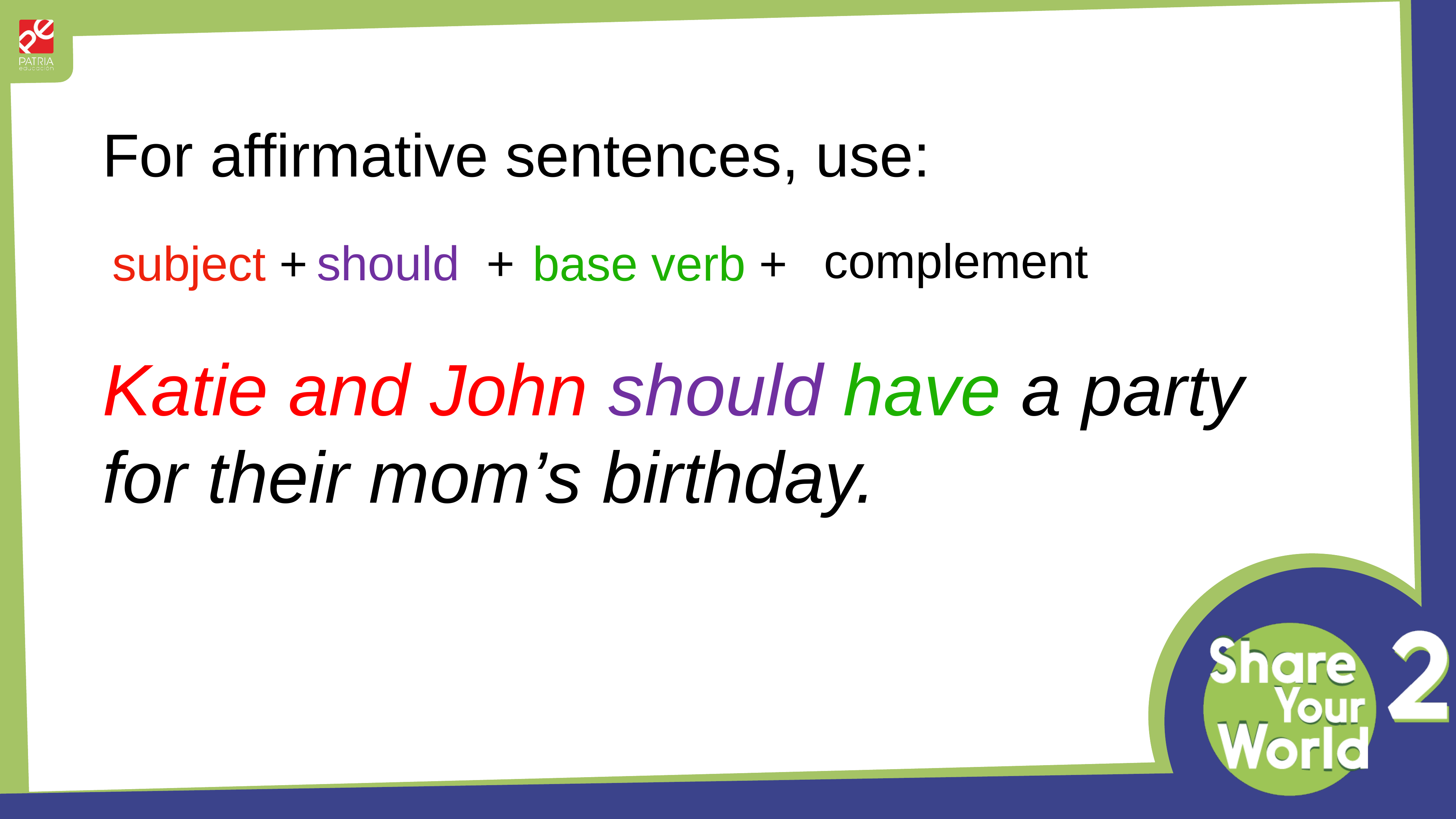

For affirmative sentences, use:
complement
should  +
subject +
base verb +
Katie and John should have a party for their mom’s birthday.